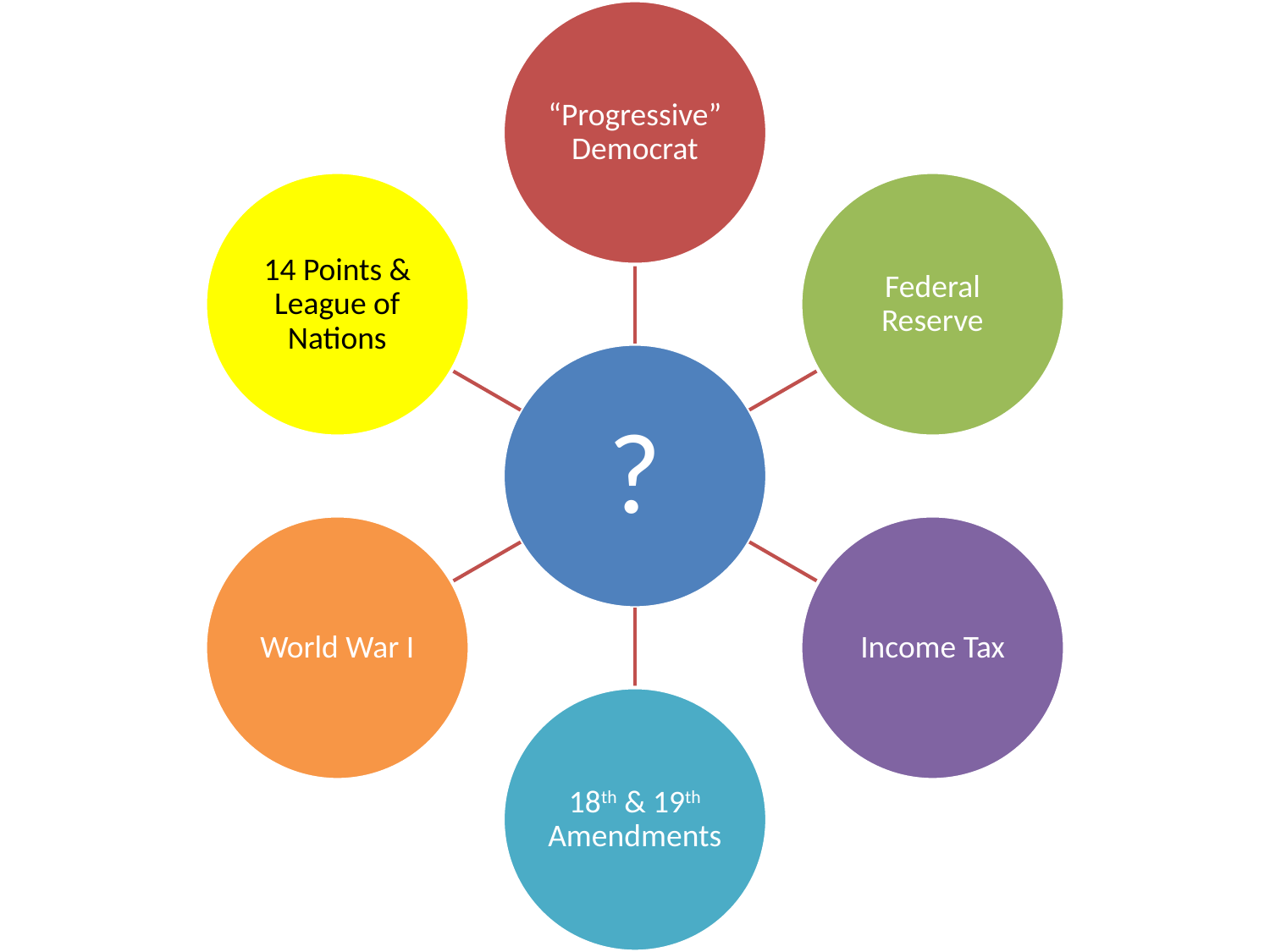

?

“Progressive” Democrat

Federal Reserve

Income Tax

18th & 19th Amendments

World War I

14 Points & League of Nations